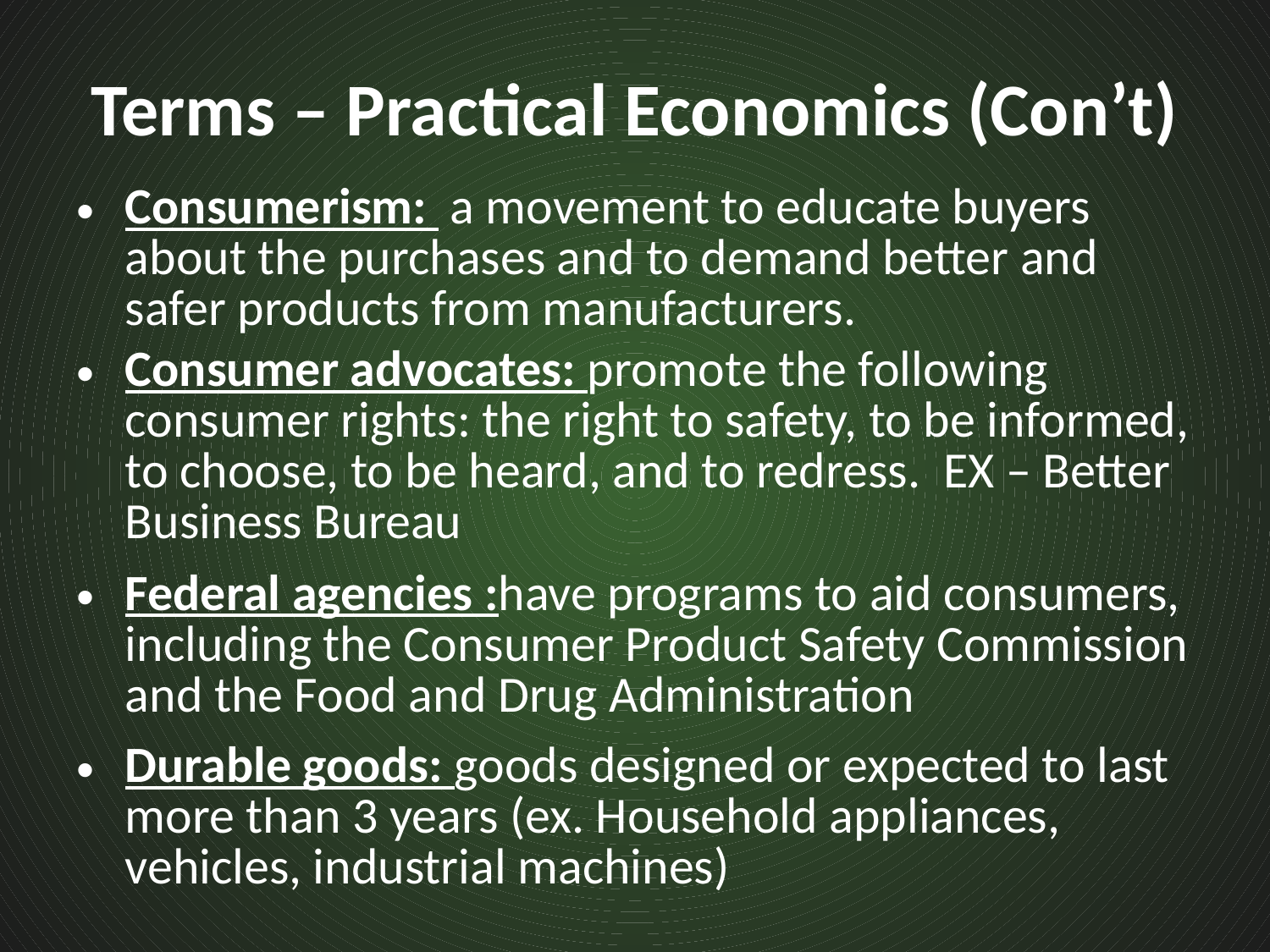

# Terms – Practical Economics (Con’t)
Consumerism:  a movement to educate buyers about the purchases and to demand better and safer products from manufacturers.
Consumer advocates: promote the following consumer rights: the right to safety, to be informed, to choose, to be heard, and to redress.  EX – Better Business Bureau
Federal agencies :have programs to aid consumers, including the Consumer Product Safety Commission and the Food and Drug Administration
Durable goods: goods designed or expected to last more than 3 years (ex. Household appliances, vehicles, industrial machines)